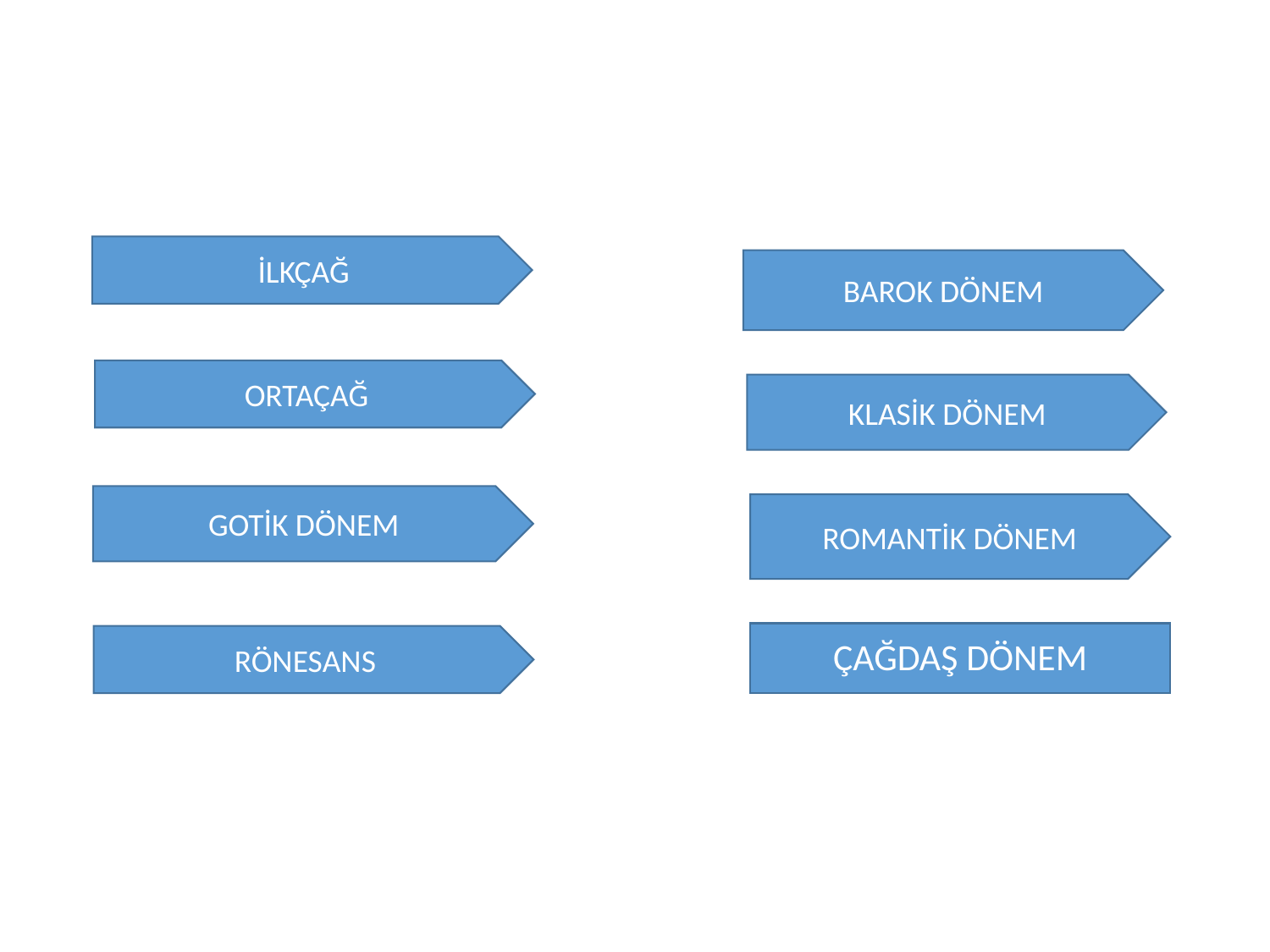

İLKÇAĞ
BAROK DÖNEM
ORTAÇAĞ
KLASİK DÖNEM
GOTİK DÖNEM
ROMANTİK DÖNEM
ÇAĞDAŞ DÖNEM
RÖNESANS